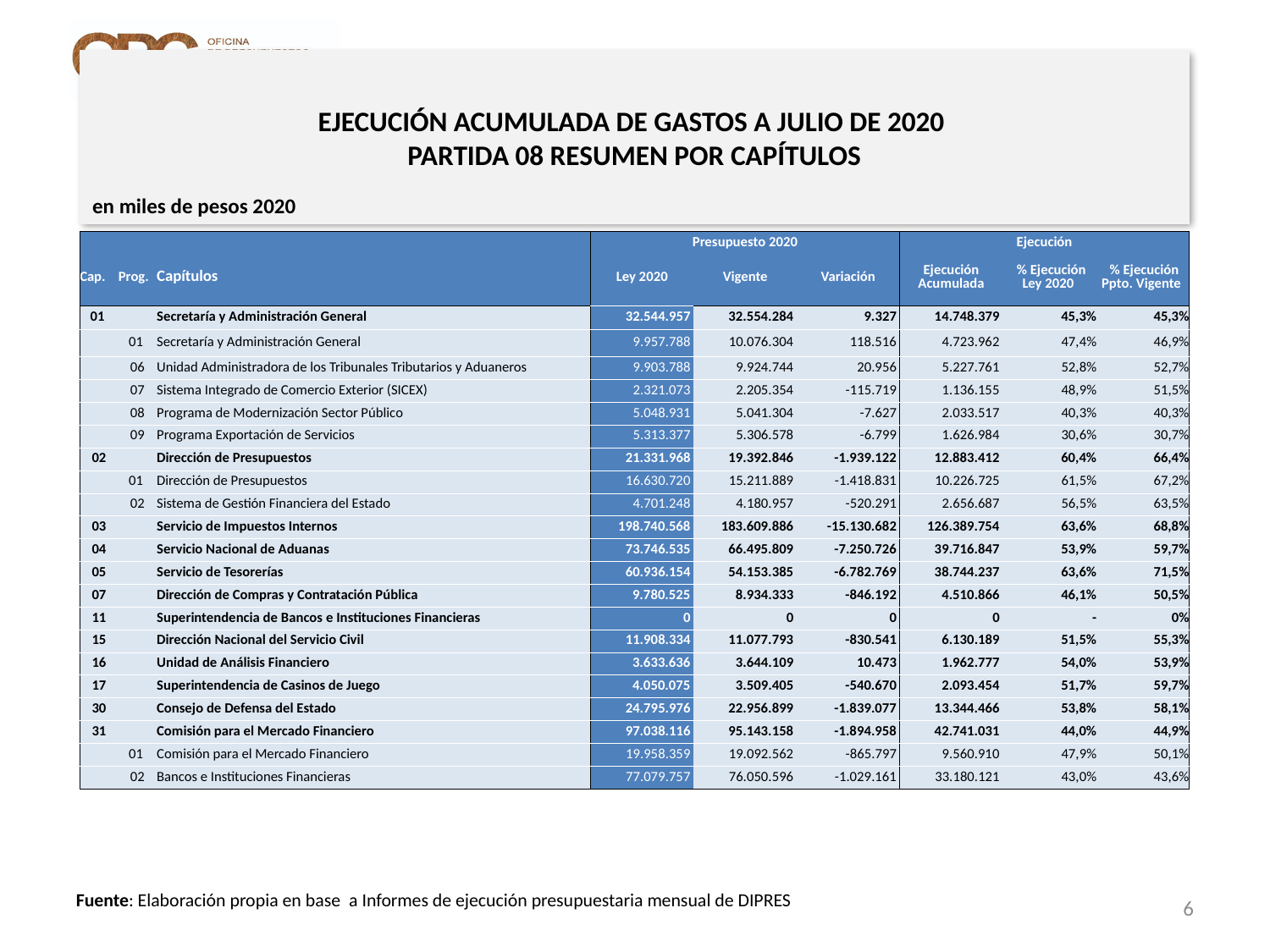

# EJECUCIÓN ACUMULADA DE GASTOS A JULIO DE 2020 PARTIDA 08 RESUMEN POR CAPÍTULOS
en miles de pesos 2020
|  |  |  | Presupuesto 2020 |  |  | Ejecución |  |  |
| --- | --- | --- | --- | --- | --- | --- | --- | --- |
| Cap. | Prog. | Capítulos | Ley 2020 | Vigente | Variación | Ejecución Acumulada | % Ejecución Ley 2020 | % Ejecución Ppto. Vigente |
| 01 |  | Secretaría y Administración General | 32.544.957 | 32.554.284 | 9.327 | 14.748.379 | 45,3% | 45,3% |
|  | 01 | Secretaría y Administración General | 9.957.788 | 10.076.304 | 118.516 | 4.723.962 | 47,4% | 46,9% |
|  | 06 | Unidad Administradora de los Tribunales Tributarios y Aduaneros | 9.903.788 | 9.924.744 | 20.956 | 5.227.761 | 52,8% | 52,7% |
|  | 07 | Sistema Integrado de Comercio Exterior (SICEX) | 2.321.073 | 2.205.354 | -115.719 | 1.136.155 | 48,9% | 51,5% |
|  | 08 | Programa de Modernización Sector Público | 5.048.931 | 5.041.304 | -7.627 | 2.033.517 | 40,3% | 40,3% |
|  | 09 | Programa Exportación de Servicios | 5.313.377 | 5.306.578 | -6.799 | 1.626.984 | 30,6% | 30,7% |
| 02 |  | Dirección de Presupuestos | 21.331.968 | 19.392.846 | -1.939.122 | 12.883.412 | 60,4% | 66,4% |
|  | 01 | Dirección de Presupuestos | 16.630.720 | 15.211.889 | -1.418.831 | 10.226.725 | 61,5% | 67,2% |
|  | 02 | Sistema de Gestión Financiera del Estado | 4.701.248 | 4.180.957 | -520.291 | 2.656.687 | 56,5% | 63,5% |
| 03 |  | Servicio de Impuestos Internos | 198.740.568 | 183.609.886 | -15.130.682 | 126.389.754 | 63,6% | 68,8% |
| 04 |  | Servicio Nacional de Aduanas | 73.746.535 | 66.495.809 | -7.250.726 | 39.716.847 | 53,9% | 59,7% |
| 05 |  | Servicio de Tesorerías | 60.936.154 | 54.153.385 | -6.782.769 | 38.744.237 | 63,6% | 71,5% |
| 07 |  | Dirección de Compras y Contratación Pública | 9.780.525 | 8.934.333 | -846.192 | 4.510.866 | 46,1% | 50,5% |
| 11 |  | Superintendencia de Bancos e Instituciones Financieras | 0 | 0 | 0 | 0 | - | 0% |
| 15 |  | Dirección Nacional del Servicio Civil | 11.908.334 | 11.077.793 | -830.541 | 6.130.189 | 51,5% | 55,3% |
| 16 |  | Unidad de Análisis Financiero | 3.633.636 | 3.644.109 | 10.473 | 1.962.777 | 54,0% | 53,9% |
| 17 |  | Superintendencia de Casinos de Juego | 4.050.075 | 3.509.405 | -540.670 | 2.093.454 | 51,7% | 59,7% |
| 30 |  | Consejo de Defensa del Estado | 24.795.976 | 22.956.899 | -1.839.077 | 13.344.466 | 53,8% | 58,1% |
| 31 |  | Comisión para el Mercado Financiero | 97.038.116 | 95.143.158 | -1.894.958 | 42.741.031 | 44,0% | 44,9% |
|  | 01 | Comisión para el Mercado Financiero | 19.958.359 | 19.092.562 | -865.797 | 9.560.910 | 47,9% | 50,1% |
|  | 02 | Bancos e Instituciones Financieras | 77.079.757 | 76.050.596 | -1.029.161 | 33.180.121 | 43,0% | 43,6% |
6